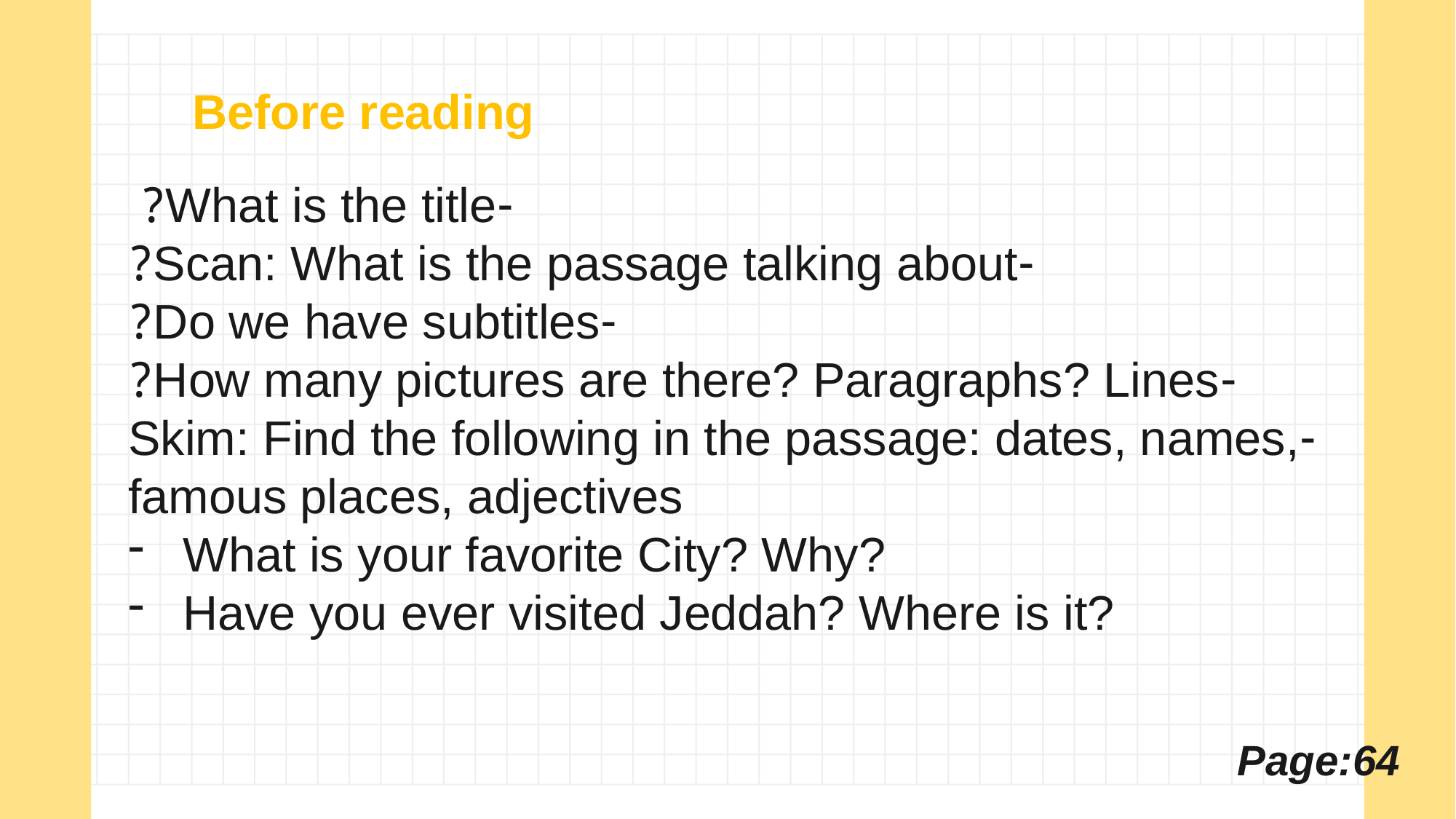

Before reading
-What is the title?
-Scan: What is the passage talking about?
-Do we have subtitles?
-How many pictures are there? Paragraphs? Lines?
-Skim: Find the following in the passage: dates, names, famous places, adjectives
What is your favorite City? Why?
Have you ever visited Jeddah? Where is it?

Page:64